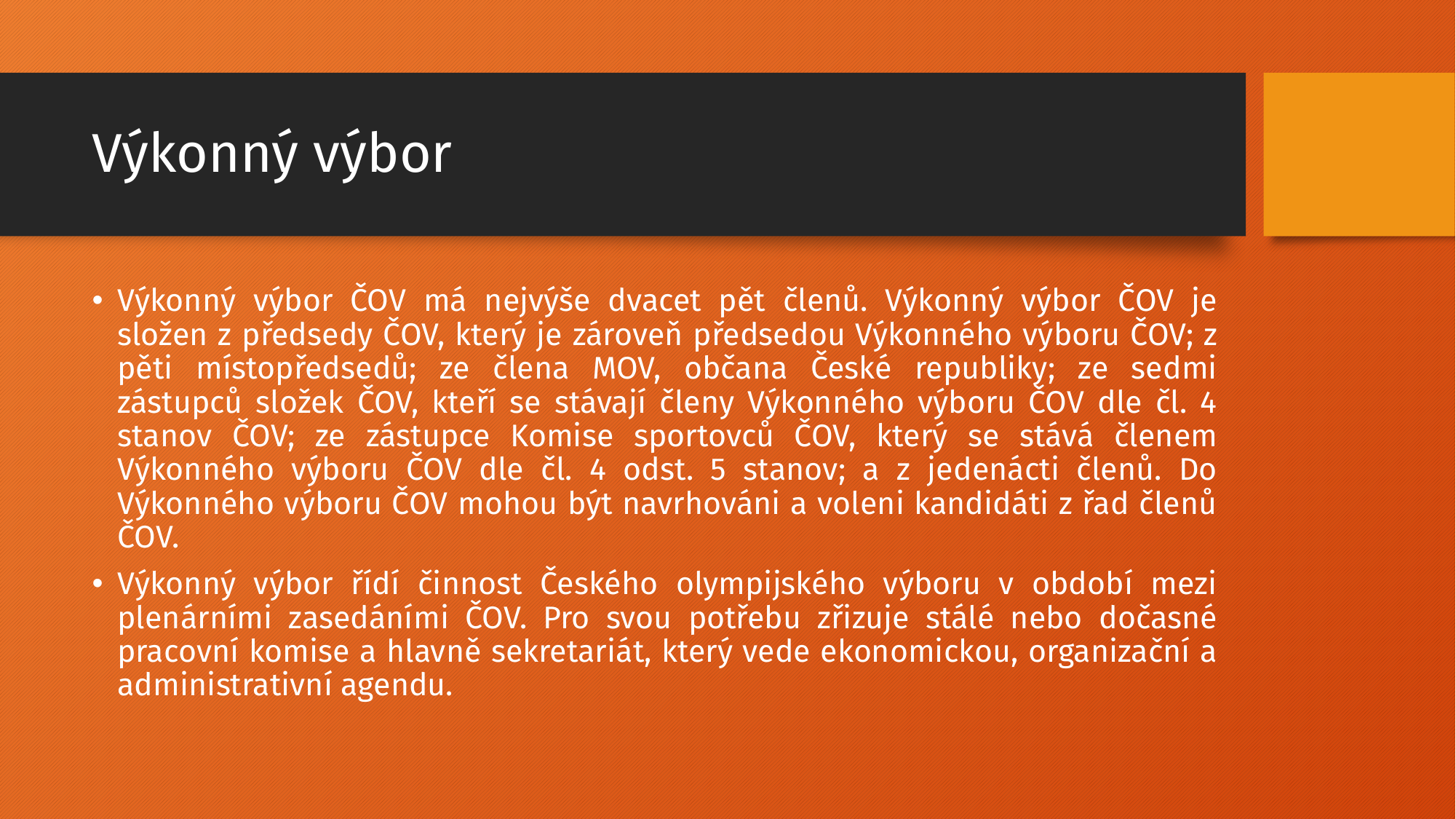

# Výkonný výbor
Výkonný výbor ČOV má nejvýše dvacet pět členů. Výkonný výbor ČOV je složen z předsedy ČOV, který je zároveň předsedou Výkonného výboru ČOV; z pěti místopředsedů; ze člena MOV, občana České republiky; ze sedmi zástupců složek ČOV, kteří se stávají členy Výkonného výboru ČOV dle čl. 4 stanov ČOV; ze zástupce Komise sportovců ČOV, který se stává členem Výkonného výboru ČOV dle čl. 4 odst. 5 stanov; a z jedenácti členů. Do Výkonného výboru ČOV mohou být navrhováni a voleni kandidáti z řad členů ČOV.
Výkonný výbor řídí činnost Českého olympijského výboru v období mezi plenárními zasedáními ČOV. Pro svou potřebu zřizuje stálé nebo dočasné pracovní komise a hlavně sekretariát, který vede ekonomickou, organizační a administrativní agendu.